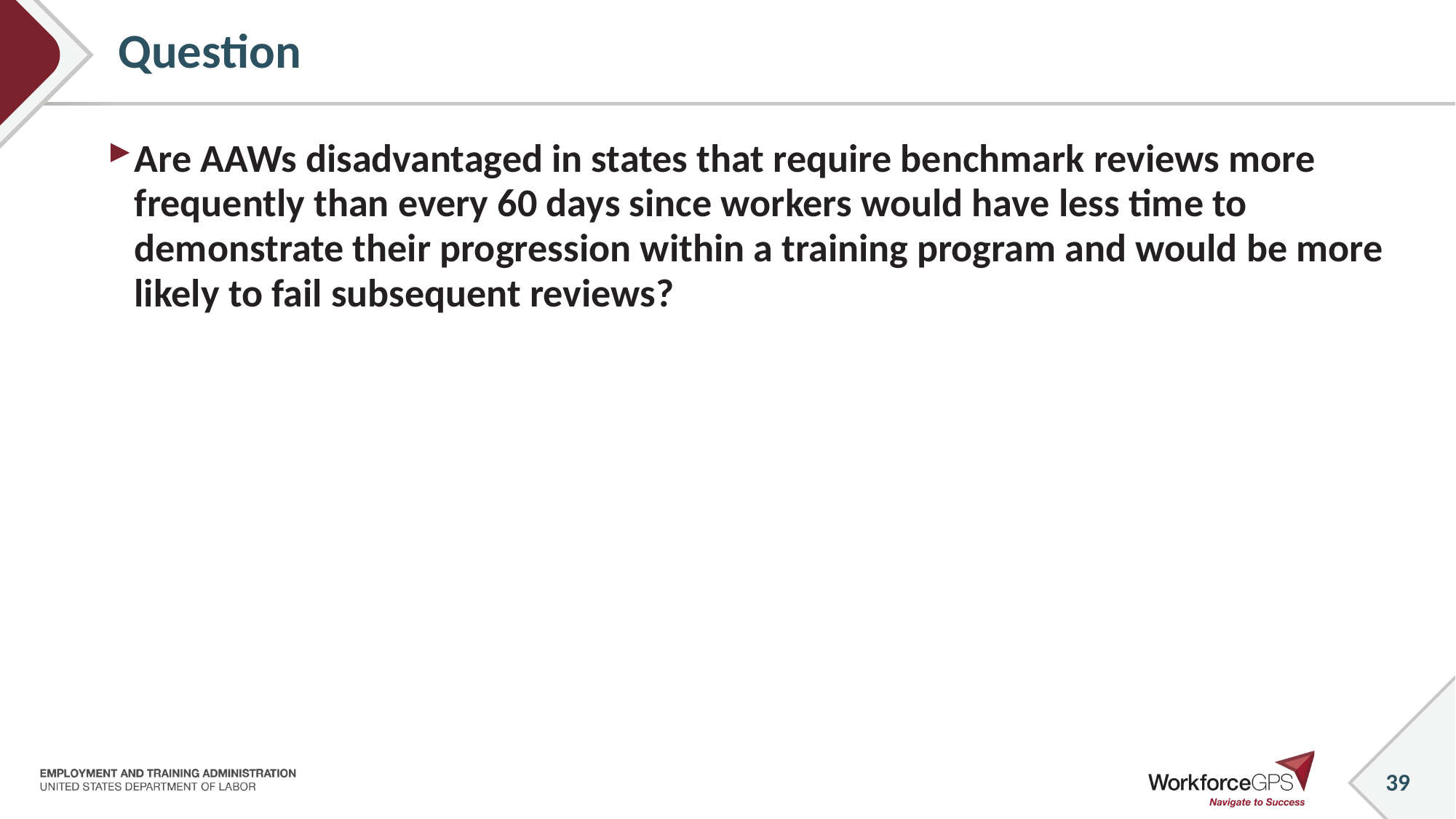

39
# Question
Are AAWs disadvantaged in states that require benchmark reviews more frequently than every 60 days since workers would have less time to demonstrate their progression within a training program and would be more likely to fail subsequent reviews?